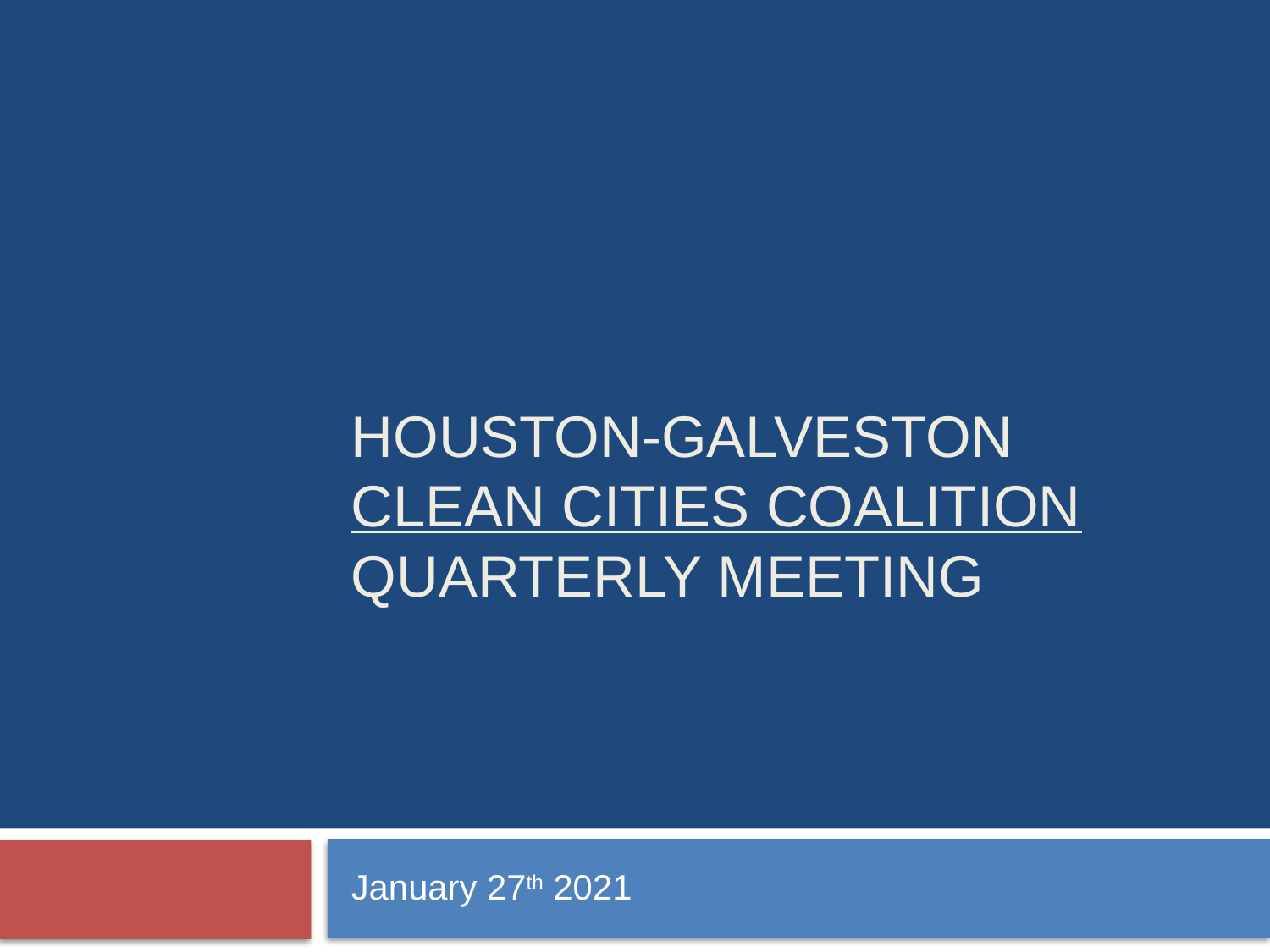

# Houston-Galveston Clean cities Coalition QUARTERLY MEETING
January 27th 2021